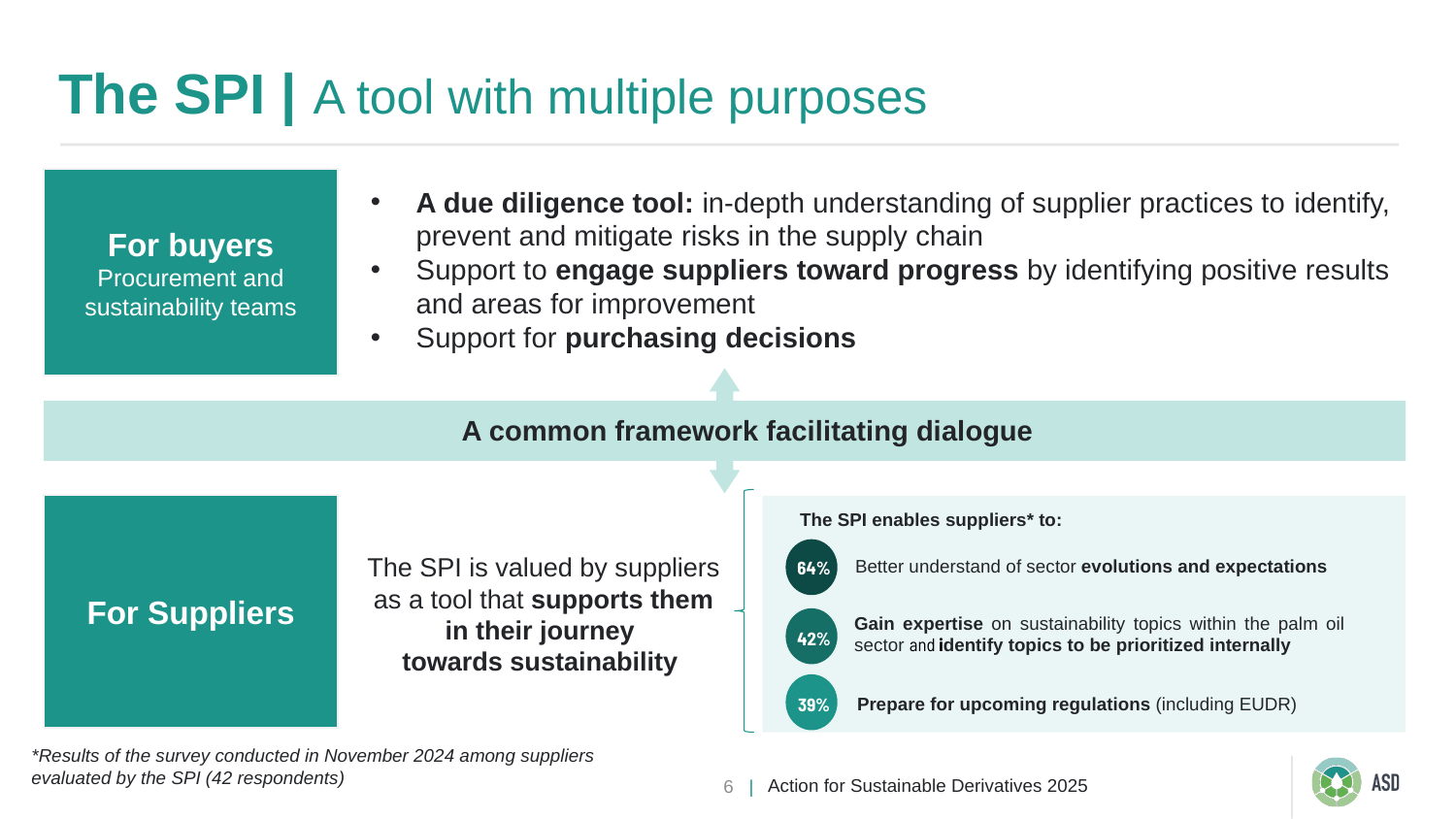

# The SPI | A tool with multiple purposes
For buyers
Procurement and sustainability teams
A due diligence tool: in-depth understanding of supplier practices to identify, prevent and mitigate risks in the supply chain
Support to engage suppliers​ toward progress by identifying positive results and areas for improvement ​
Support for purchasing decisions​
  A common framework facilitating dialogue

For Suppliers

The SPI enables suppliers* to:

64%
Better understand of sector evolutions and expectations
Gain expertise on sustainability topics within the palm oil sector and identify topics to be prioritized internally

42%

39%
Prepare for upcoming regulations (including EUDR)
The SPI is valued by suppliers as a tool that supports them in their journey
towards sustainability
*Results of the survey conducted in November 2024 among suppliers evaluated by the SPI (42 respondents)
Action for Sustainable Derivatives 2025
6   |